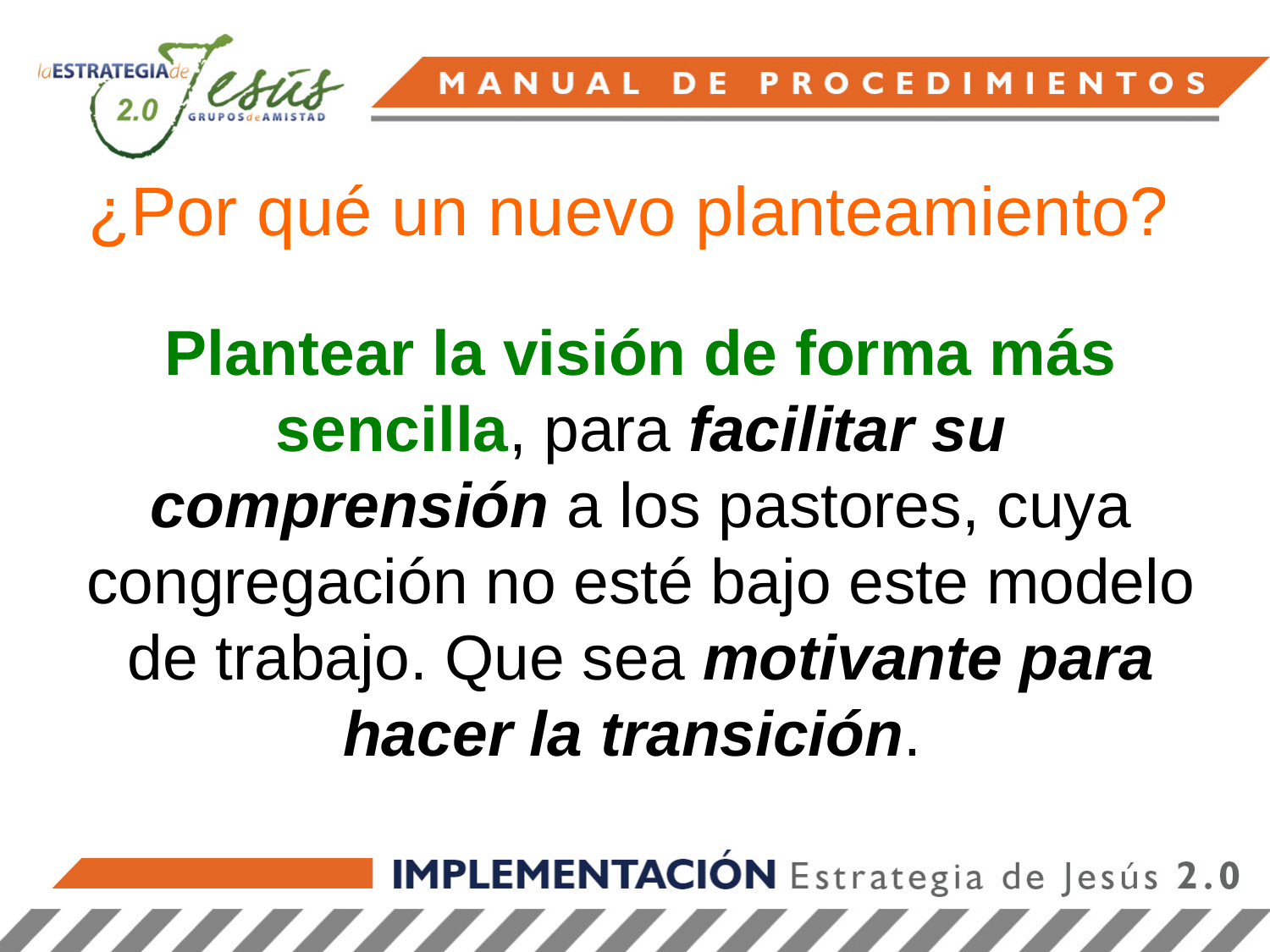

# ¿Por qué un nuevo planteamiento?
Plantear la visión de forma más sencilla, para facilitar su comprensión a los pastores, cuya congregación no esté bajo este modelo de trabajo. Que sea motivante para hacer la transición.